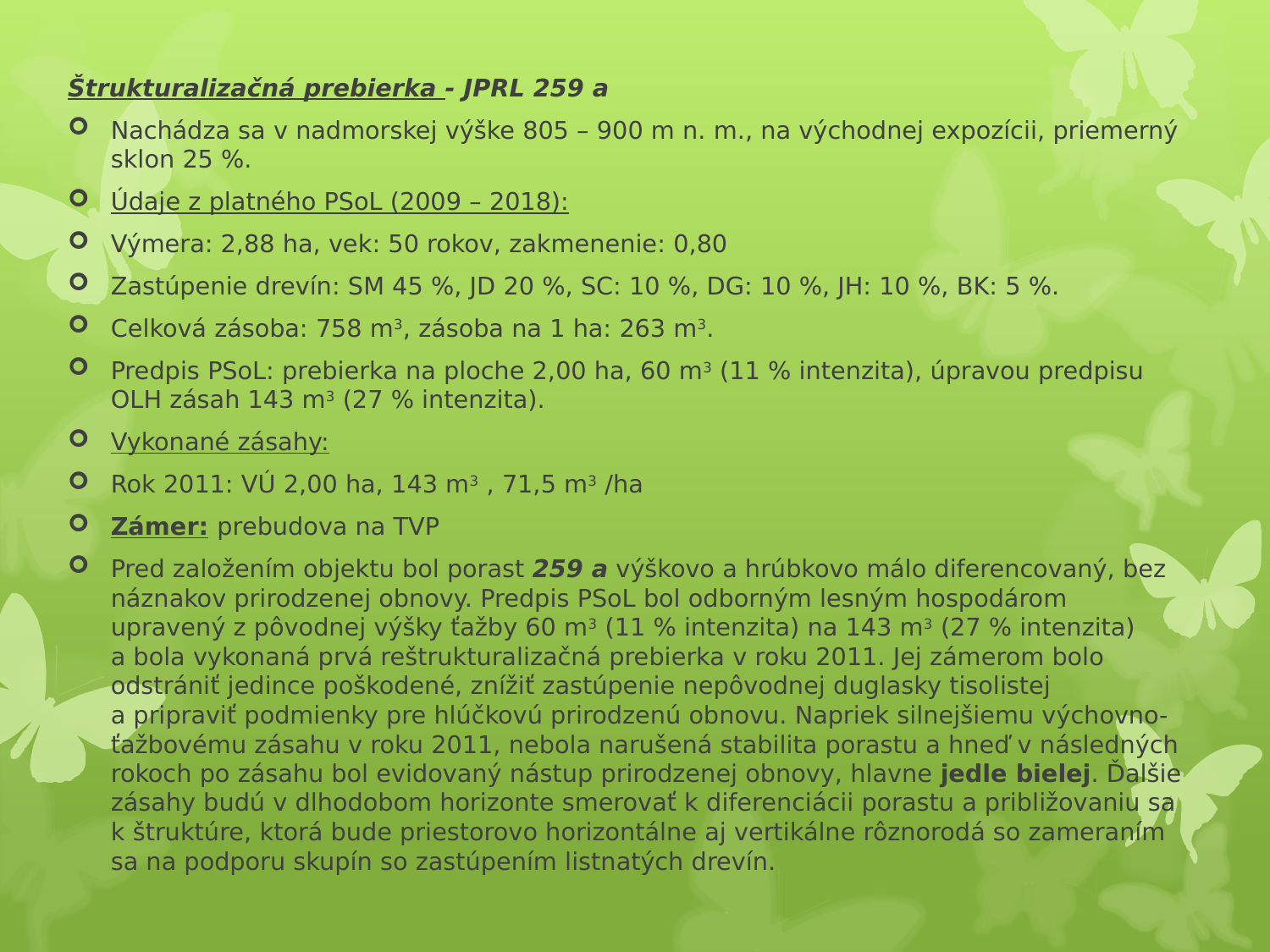

Štrukturalizačná prebierka - JPRL 259 a
Nachádza sa v nadmorskej výške 805 – 900 m n. m., na východnej expozícii, priemerný sklon 25 %.
Údaje z platného PSoL (2009 – 2018):
Výmera: 2,88 ha, vek: 50 rokov, zakmenenie: 0,80
Zastúpenie drevín: SM 45 %, JD 20 %, SC: 10 %, DG: 10 %, JH: 10 %, BK: 5 %.
Celková zásoba: 758 m3, zásoba na 1 ha: 263 m3.
Predpis PSoL: prebierka na ploche 2,00 ha, 60 m3 (11 % intenzita), úpravou predpisu OLH zásah 143 m3 (27 % intenzita).
Vykonané zásahy:
Rok 2011: VÚ 2,00 ha, 143 m3 , 71,5 m3 /ha
Zámer: prebudova na TVP
Pred založením objektu bol porast 259 a výškovo a hrúbkovo málo diferencovaný, bez náznakov prirodzenej obnovy. Predpis PSoL bol odborným lesným hospodárom upravený z pôvodnej výšky ťažby 60 m3 (11 % intenzita) na 143 m3 (27 % intenzita) a bola vykonaná prvá reštrukturalizačná prebierka v roku 2011. Jej zámerom bolo odstrániť jedince poškodené, znížiť zastúpenie nepôvodnej duglasky tisolistej a pripraviť podmienky pre hlúčkovú prirodzenú obnovu. Napriek silnejšiemu výchovno-ťažbovému zásahu v roku 2011, nebola narušená stabilita porastu a hneď v následných rokoch po zásahu bol evidovaný nástup prirodzenej obnovy, hlavne jedle bielej. Ďalšie zásahy budú v dlhodobom horizonte smerovať k diferenciácii porastu a približovaniu sa k štruktúre, ktorá bude priestorovo horizontálne aj vertikálne rôznorodá so zameraním sa na podporu skupín so zastúpením listnatých drevín.